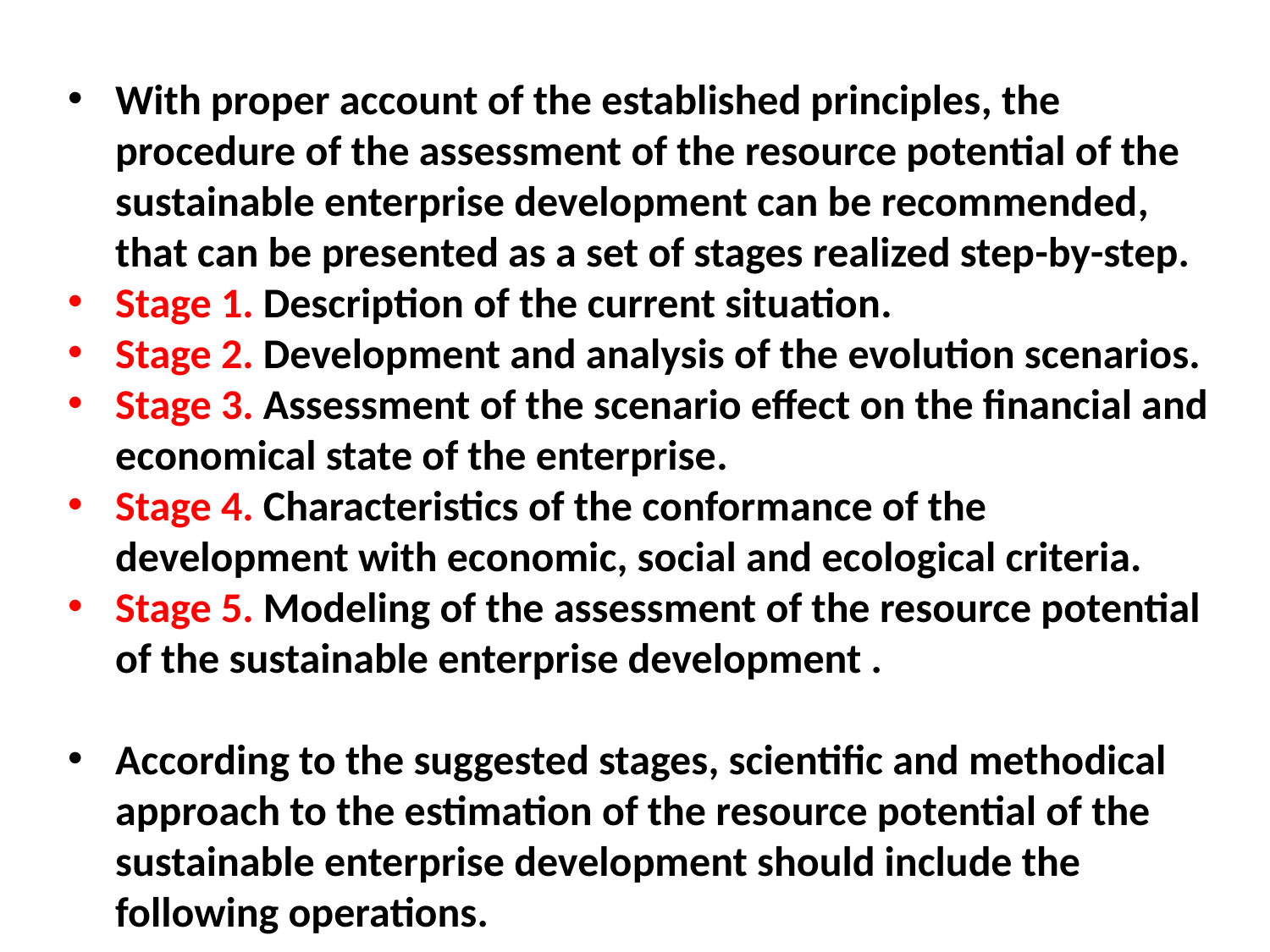

With proper account of the established principles, the procedure of the assessment of the resource potential of the sustainable enterprise development can be recommended, that can be presented as a set of stages realized step-by-step.
Stage 1. Description of the current situation.
Stage 2. Development and analysis of the evolution scenarios.
Stage 3. Assessment of the scenario effect on the financial and economical state of the enterprise.
Stage 4. Characteristics of the conformance of the development with economic, social and ecological criteria.
Stage 5. Modeling of the assessment of the resource potential of the sustainable enterprise development .

According to the suggested stages, scientific and methodical approach to the estimation of the resource potential of the sustainable enterprise development should include the  following operations.